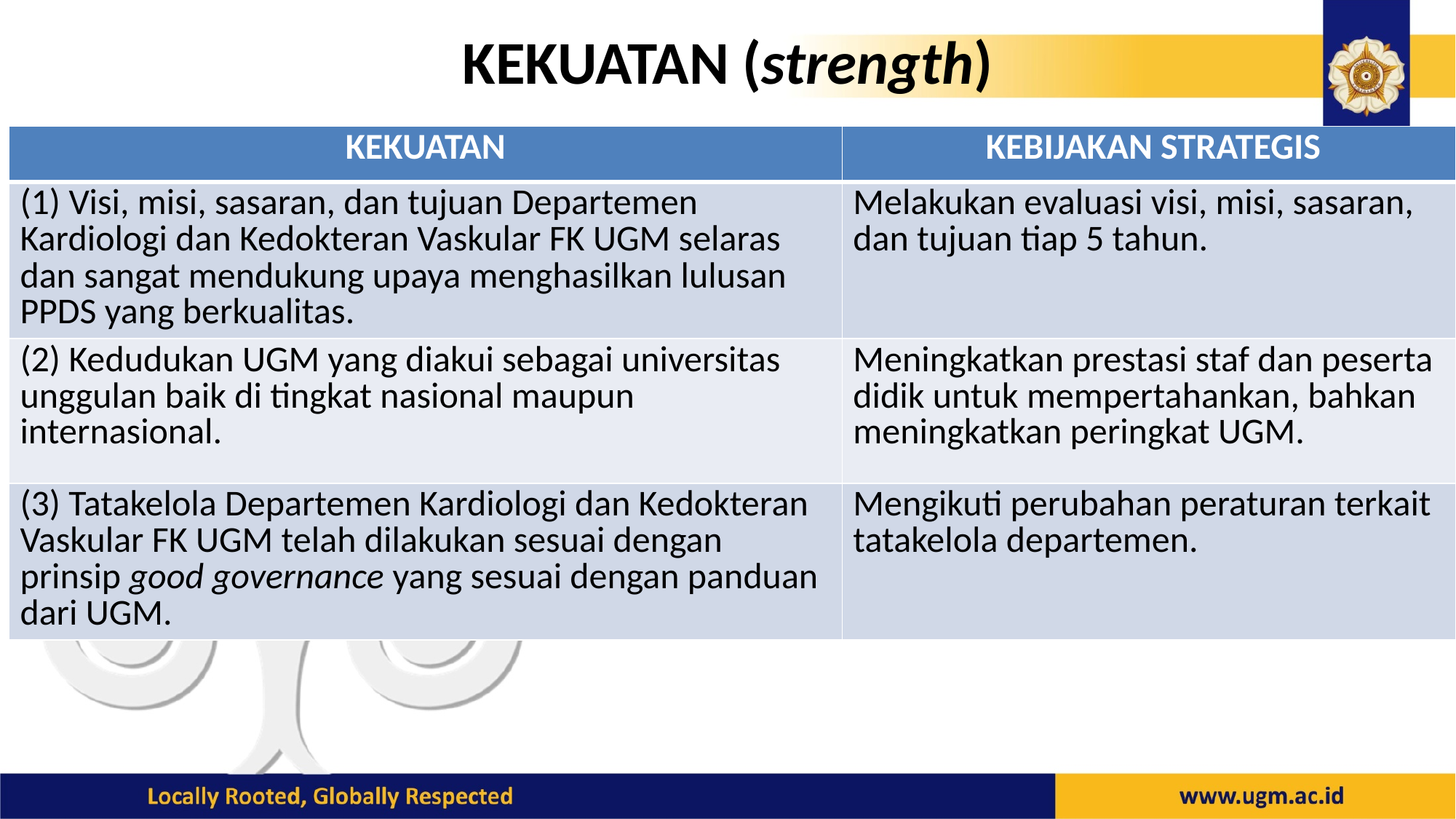

# KEKUATAN (strength)
| KEKUATAN | KEBIJAKAN STRATEGIS |
| --- | --- |
| (1) Visi, misi, sasaran, dan tujuan Departemen Kardiologi dan Kedokteran Vaskular FK UGM selaras dan sangat mendukung upaya menghasilkan lulusan PPDS yang berkualitas. | Melakukan evaluasi visi, misi, sasaran, dan tujuan tiap 5 tahun. |
| (2) Kedudukan UGM yang diakui sebagai universitas unggulan baik di tingkat nasional maupun internasional. | Meningkatkan prestasi staf dan peserta didik untuk mempertahankan, bahkan meningkatkan peringkat UGM. |
| (3) Tatakelola Departemen Kardiologi dan Kedokteran Vaskular FK UGM telah dilakukan sesuai dengan prinsip good governance yang sesuai dengan panduan dari UGM. | Mengikuti perubahan peraturan terkait tatakelola departemen. |